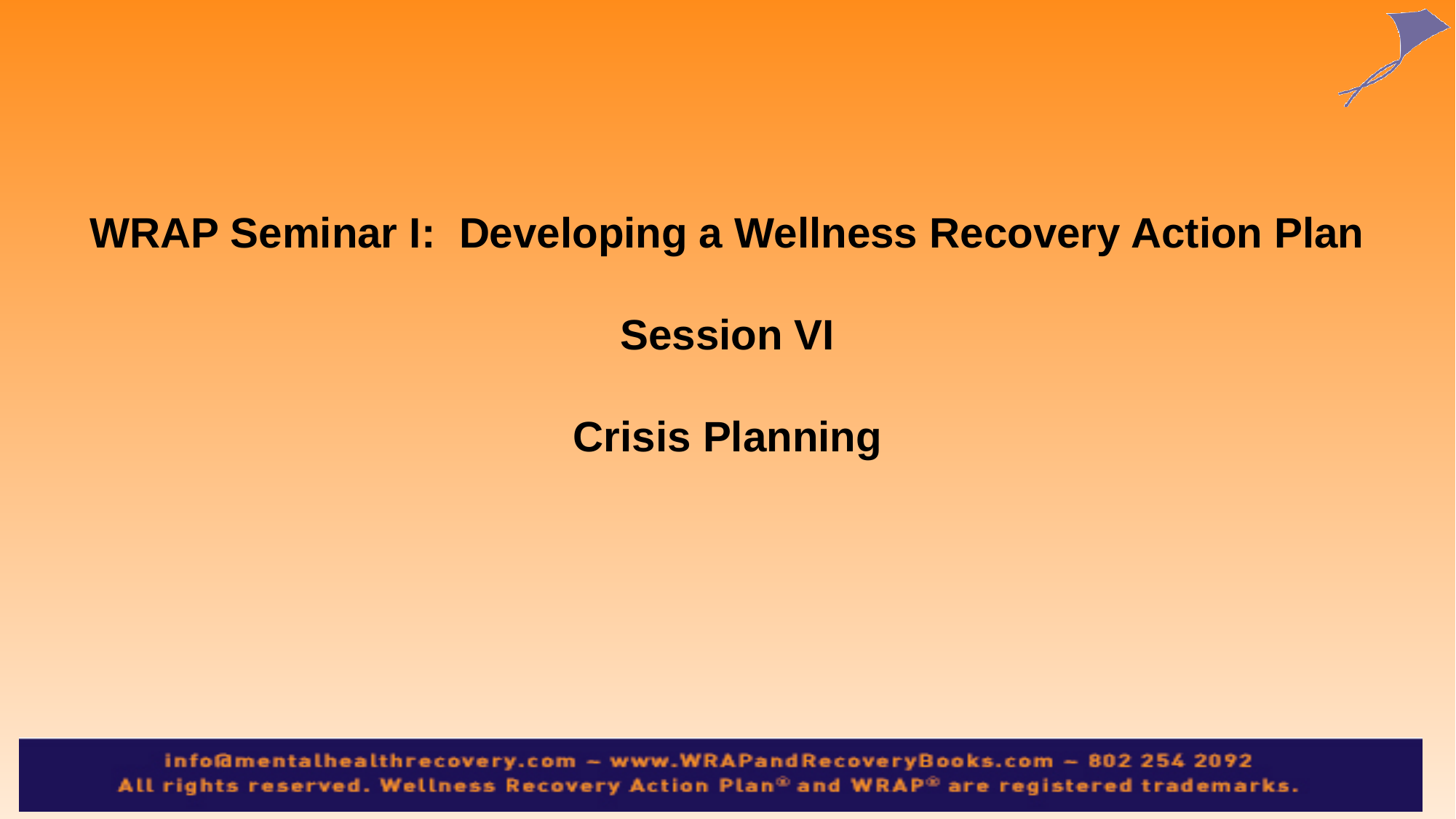

# WRAP Seminar I:  Developing a Wellness Recovery Action Plan Session VI Crisis Planning